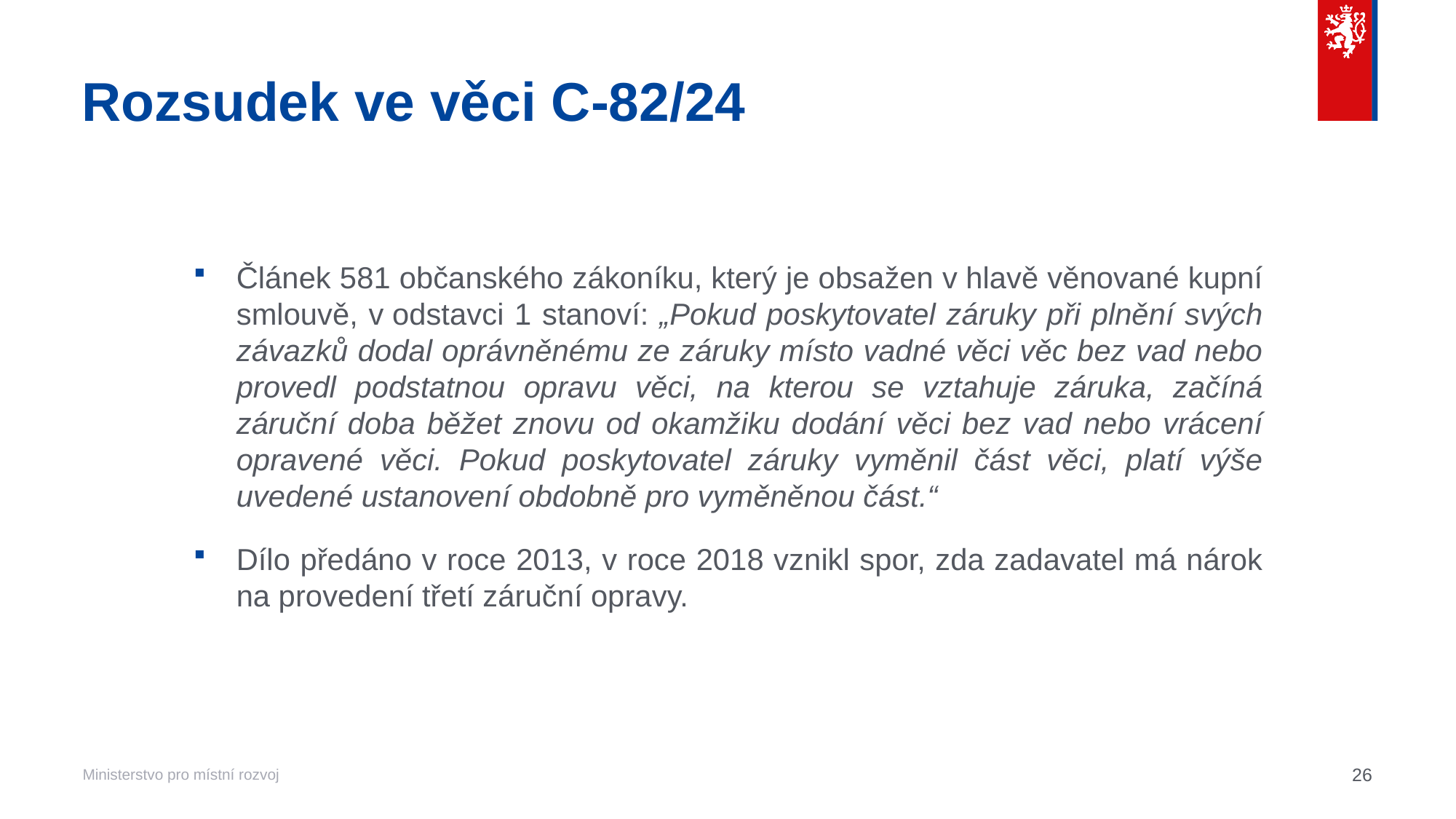

# Rozsudek ve věci C‑82/24
Článek 581 občanského zákoníku, který je obsažen v hlavě věnované kupní smlouvě, v odstavci 1 stanoví: „Pokud poskytovatel záruky při plnění svých závazků dodal oprávněnému ze záruky místo vadné věci věc bez vad nebo provedl podstatnou opravu věci, na kterou se vztahuje záruka, začíná záruční doba běžet znovu od okamžiku dodání věci bez vad nebo vrácení opravené věci. Pokud poskytovatel záruky vyměnil část věci, platí výše uvedené ustanovení obdobně pro vyměněnou část.“
Dílo předáno v roce 2013, v roce 2018 vznikl spor, zda zadavatel má nárok na provedení třetí záruční opravy.
26